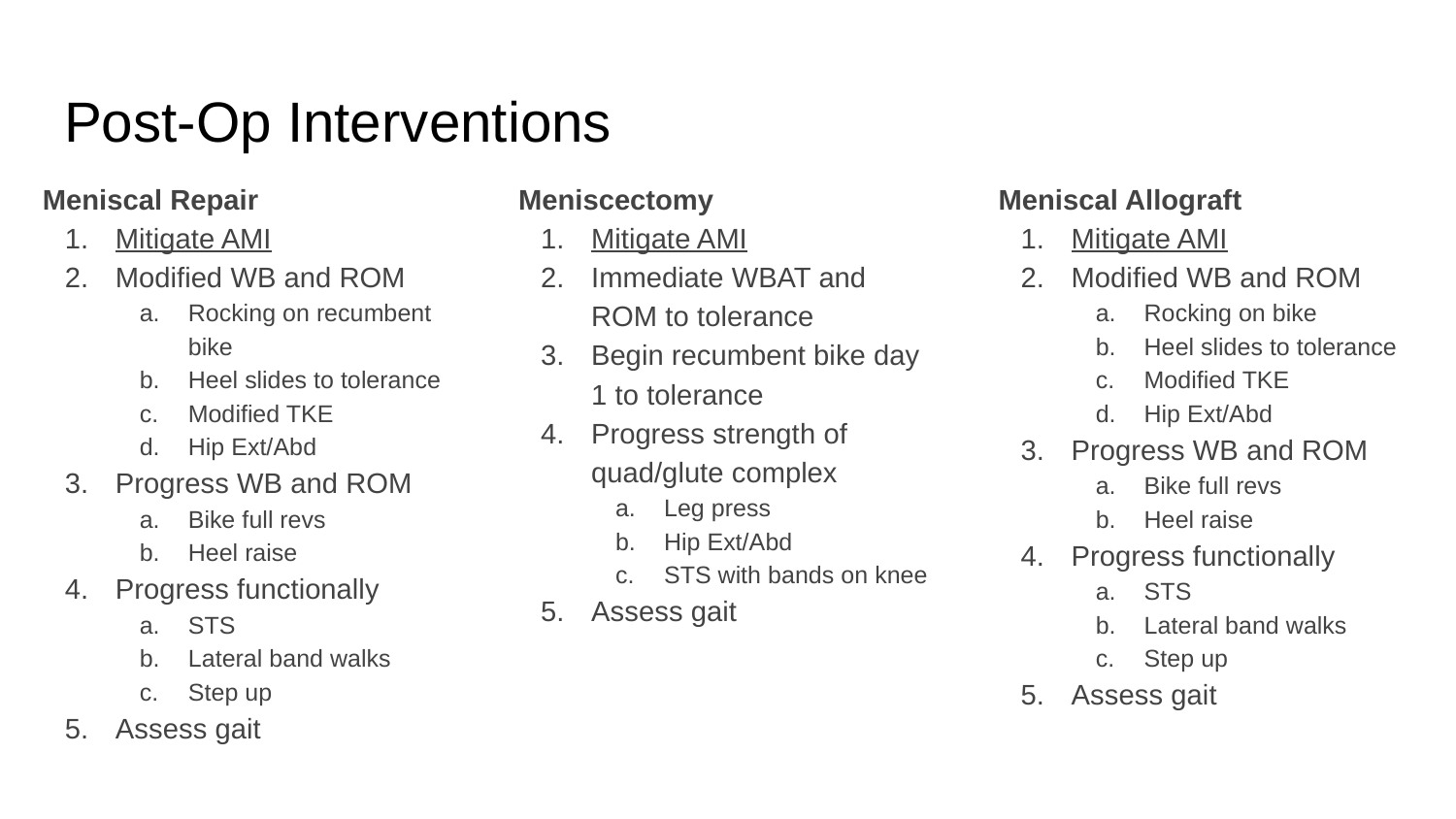

# Post-Op Interventions
Meniscal Repair
Mitigate AMI
Modified WB and ROM
Rocking on recumbent bike
Heel slides to tolerance
Modified TKE
Hip Ext/Abd
Progress WB and ROM
Bike full revs
Heel raise
Progress functionally
STS
Lateral band walks
Step up
Assess gait
Meniscectomy
Mitigate AMI
Immediate WBAT and ROM to tolerance
Begin recumbent bike day 1 to tolerance
Progress strength of quad/glute complex
Leg press
Hip Ext/Abd
STS with bands on knee
Assess gait
Meniscal Allograft
Mitigate AMI
Modified WB and ROM
Rocking on bike
Heel slides to tolerance
Modified TKE
Hip Ext/Abd
Progress WB and ROM
Bike full revs
Heel raise
Progress functionally
STS
Lateral band walks
Step up
Assess gait